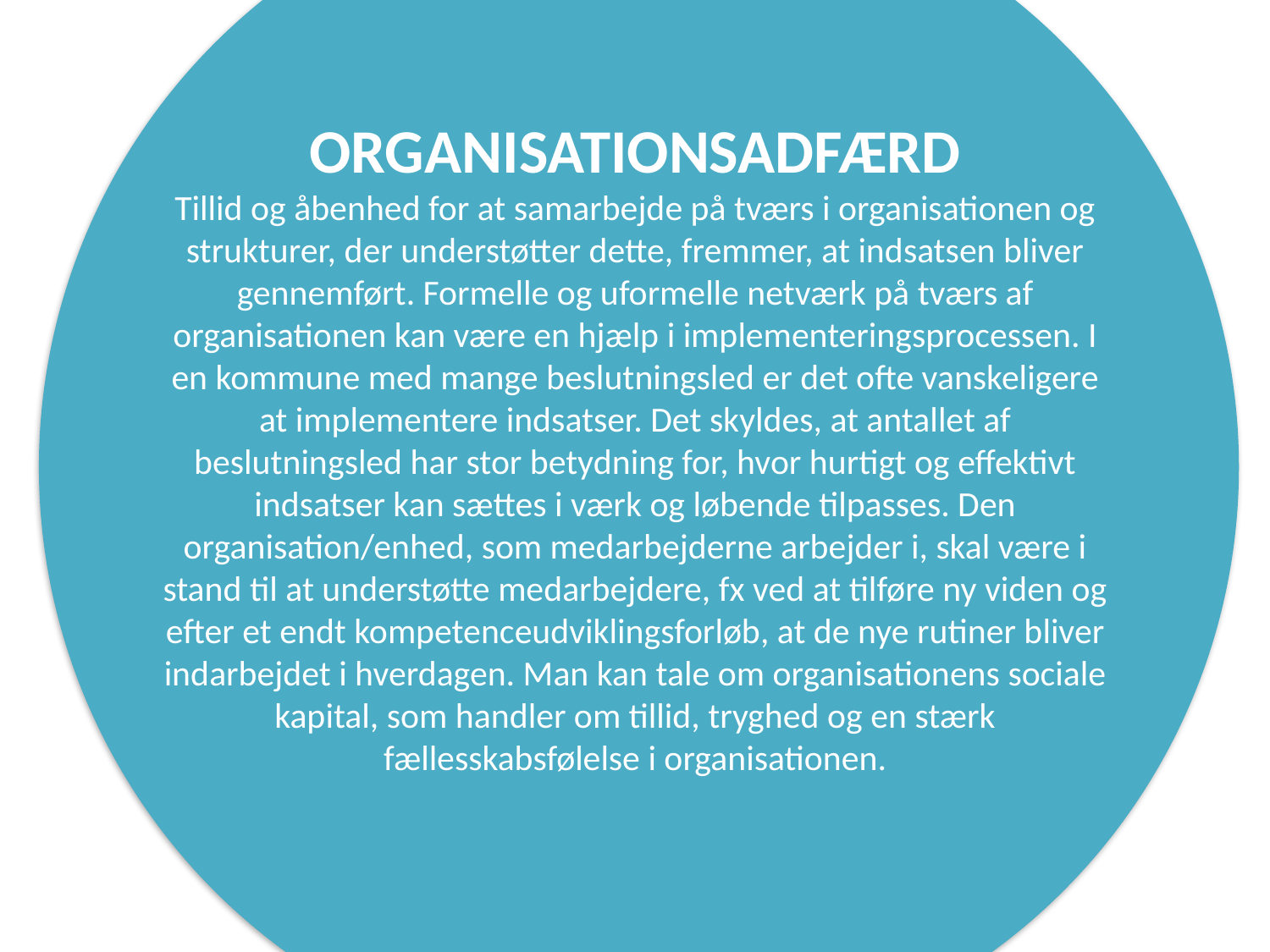

ORGANISATIONSADFÆRD
Tillid og åbenhed for at samarbejde på tværs i organisationen og strukturer, der understøtter dette, fremmer, at indsatsen bliver gennemført. Formelle og uformelle netværk på tværs af organisationen kan være en hjælp i implementeringsprocessen. I en kommune med mange beslutningsled er det ofte vanskeligere at implementere indsatser. Det skyldes, at antallet af beslutningsled har stor betydning for, hvor hurtigt og effektivt indsatser kan sættes i værk og løbende tilpasses. Den organisation/enhed, som medarbejderne arbejder i, skal være i stand til at understøtte medarbejdere, fx ved at tilføre ny viden og efter et endt kompetenceudviklingsforløb, at de nye rutiner bliver indarbejdet i hverdagen. Man kan tale om organisationens sociale kapital, som handler om tillid, tryghed og en stærk fællesskabsfølelse i organisationen.